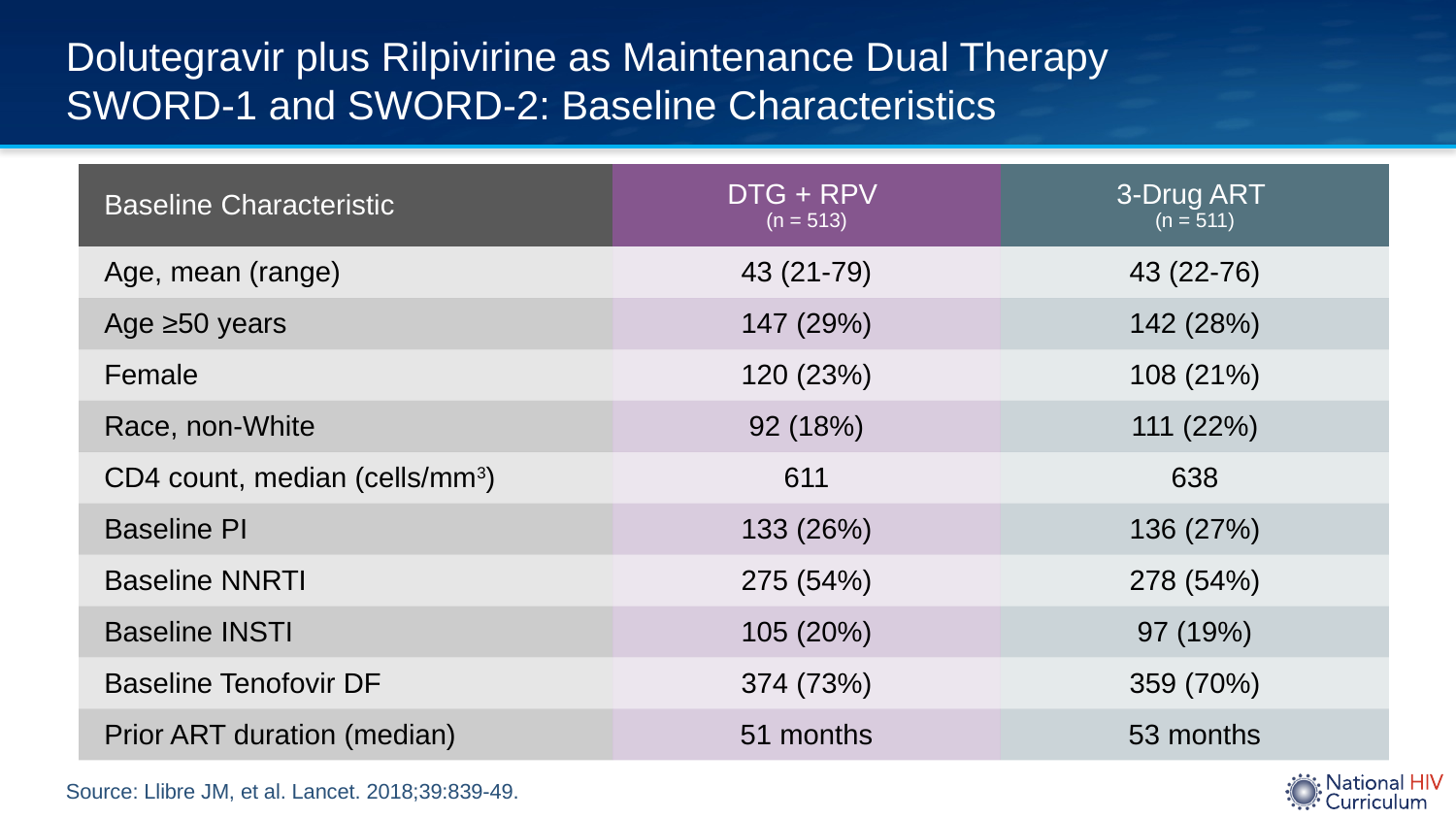

# Dolutegravir plus Rilpivirine as Maintenance Dual Therapy SWORD-1 and SWORD-2: Baseline Characteristics
| Baseline Characteristic | DTG + RPV (n = 513) | 3-Drug ART (n = 511) |
| --- | --- | --- |
| Age, mean (range) | 43 (21-79) | 43 (22-76) |
| Age ≥50 years | 147 (29%) | 142 (28%) |
| Female | 120 (23%) | 108 (21%) |
| Race, non-White | 92 (18%) | 111 (22%) |
| CD4 count, median (cells/mm3) | 611 | 638 |
| Baseline PI | 133 (26%) | 136 (27%) |
| Baseline NNRTI | 275 (54%) | 278 (54%) |
| Baseline INSTI | 105 (20%) | 97 (19%) |
| Baseline Tenofovir DF | 374 (73%) | 359 (70%) |
| Prior ART duration (median) | 51 months | 53 months |
Source: Llibre JM, et al. Lancet. 2018;39:839-49.